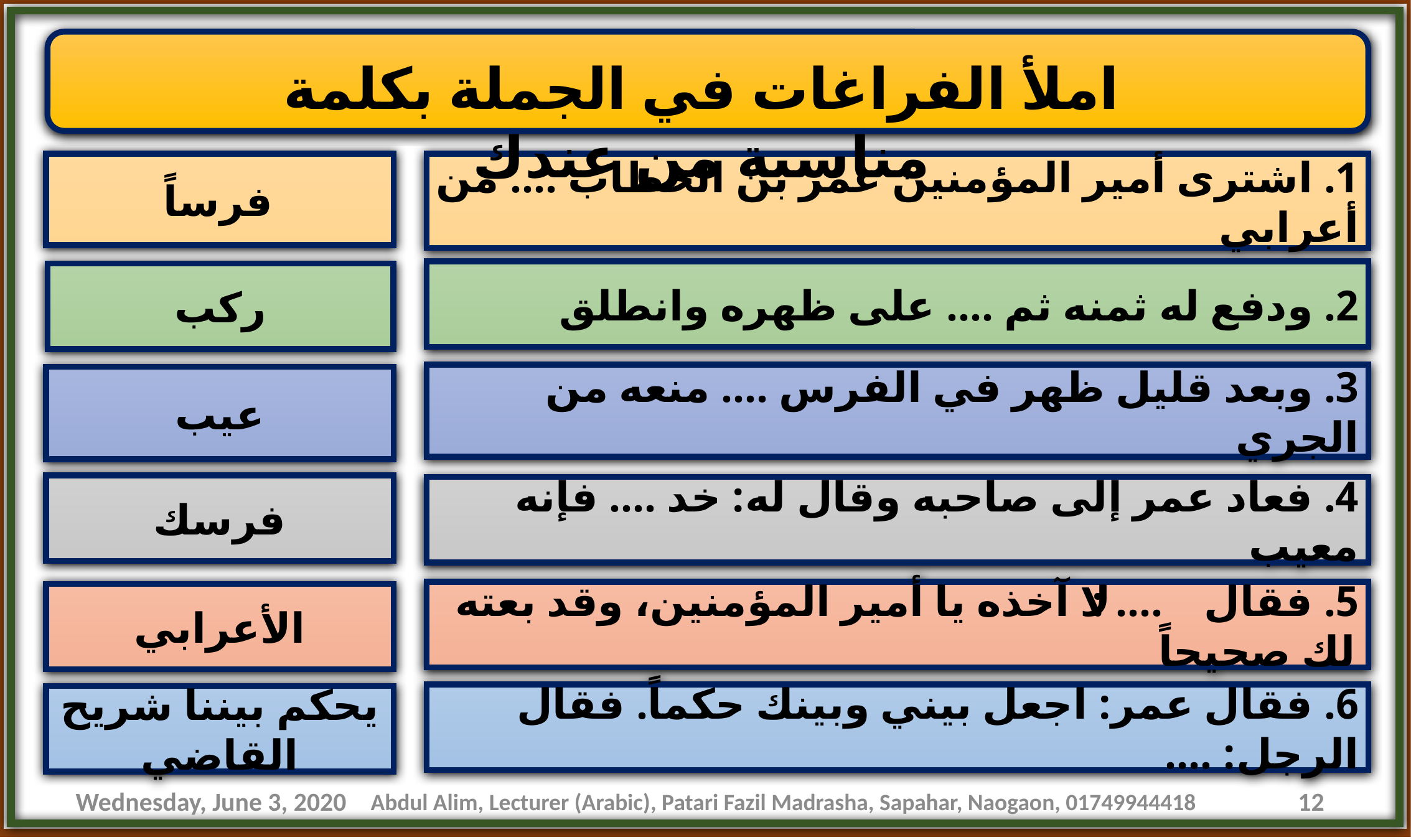

املأ الفراغات في الجملة بكلمة مناسبة من عندك
فرساً
1. اشترى أمير المؤمنين عمر بن الخطاب .... من أعرابي
2. ودفع له ثمنه ثم .... على ظهره وانطلق
ركب
3. وبعد قليل ظهر في الفرس .... منعه من الجري
عيب
فرسك
4. فعاد عمر إلى صاحبه وقال له: خد .... فإنه معيب
5. فقال .... : لا آخذه يا أمير المؤمنين، وقد بعته لك صحيحاً
الأعرابي
6. فقال عمر: اجعل بيني وبينك حكماً. فقال الرجل: ....
يحكم بيننا شريح القاضي
Wednesday, June 3, 2020
Abdul Alim, Lecturer (Arabic), Patari Fazil Madrasha, Sapahar, Naogaon, 01749944418
12